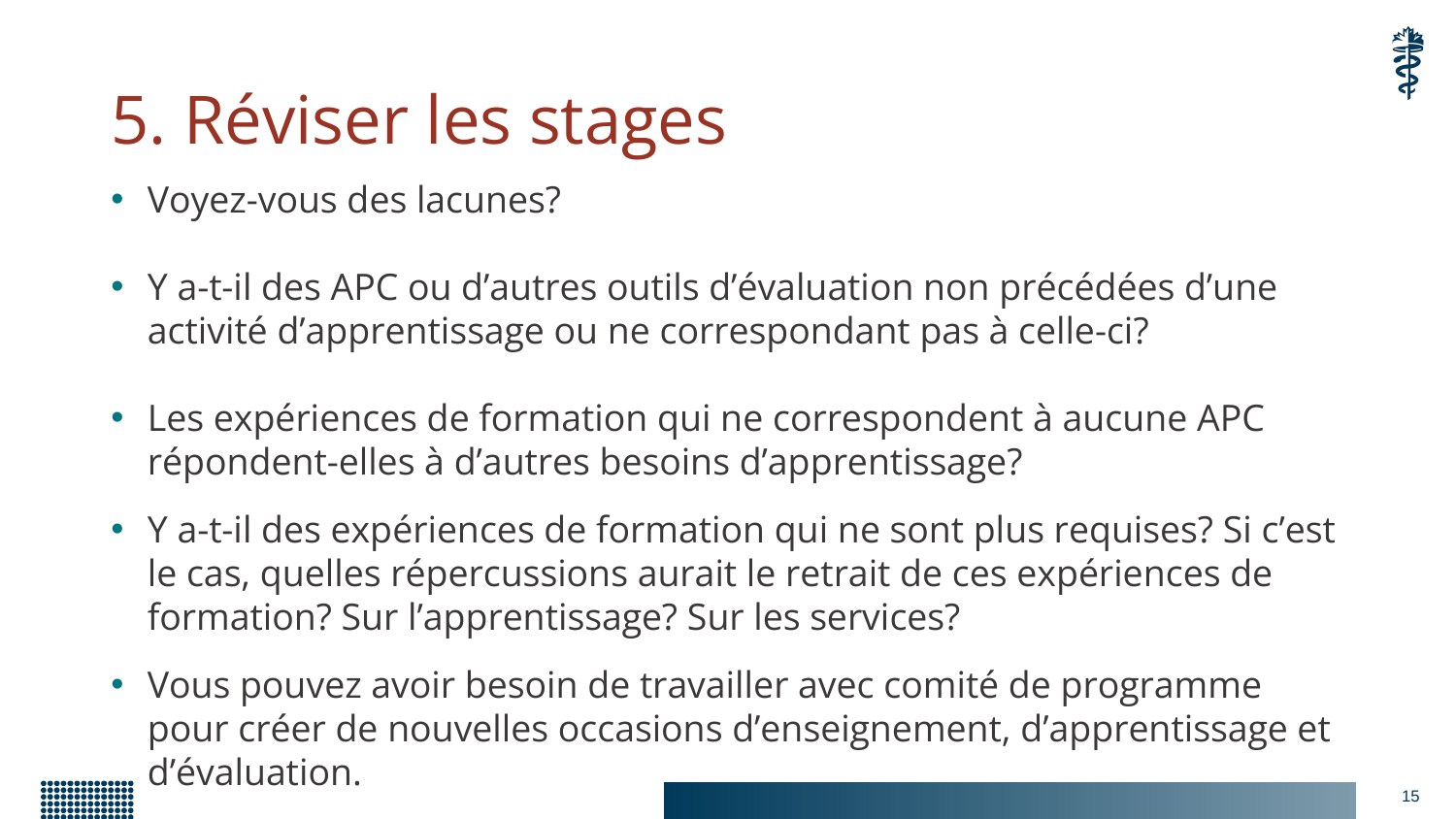

# 5. Réviser les stages
Voyez-vous des lacunes?

Y a-t-il des APC ou d’autres outils d’évaluation non précédées d’une activité d’apprentissage ou ne correspondant pas à celle-ci?

Les expériences de formation qui ne correspondent à aucune APC répondent-elles à d’autres besoins d’apprentissage?
Y a-t-il des expériences de formation qui ne sont plus requises? Si c’est le cas, quelles répercussions aurait le retrait de ces expériences de formation? Sur l’apprentissage? Sur les services?
Vous pouvez avoir besoin de travailler avec comité de programme pour créer de nouvelles occasions d’enseignement, d’apprentissage et d’évaluation.
15